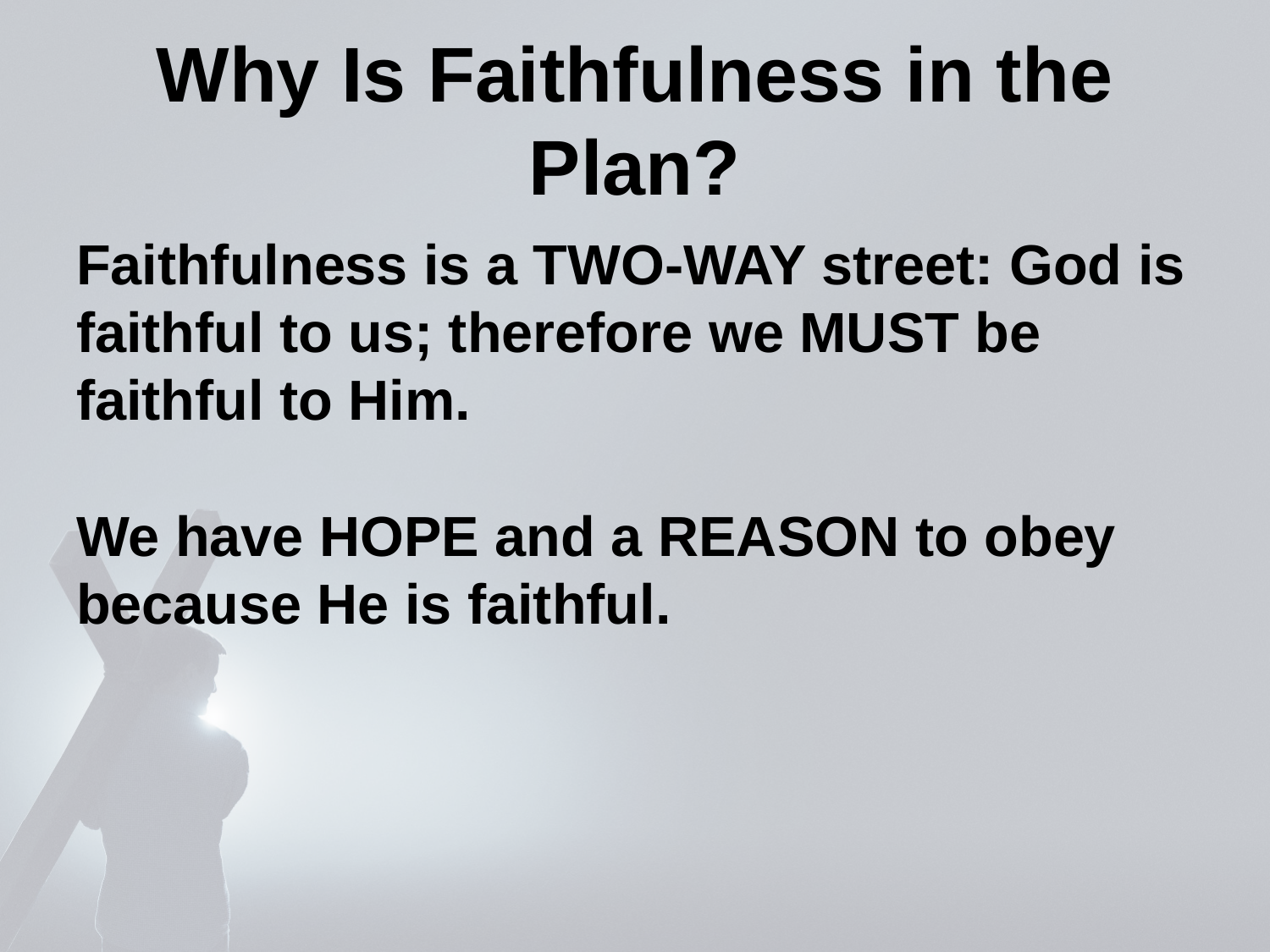

# Why Is Faithfulness in the Plan?
Faithfulness is a TWO-WAY street: God is faithful to us; therefore we MUST be faithful to Him.

We have HOPE and a REASON to obey because He is faithful.